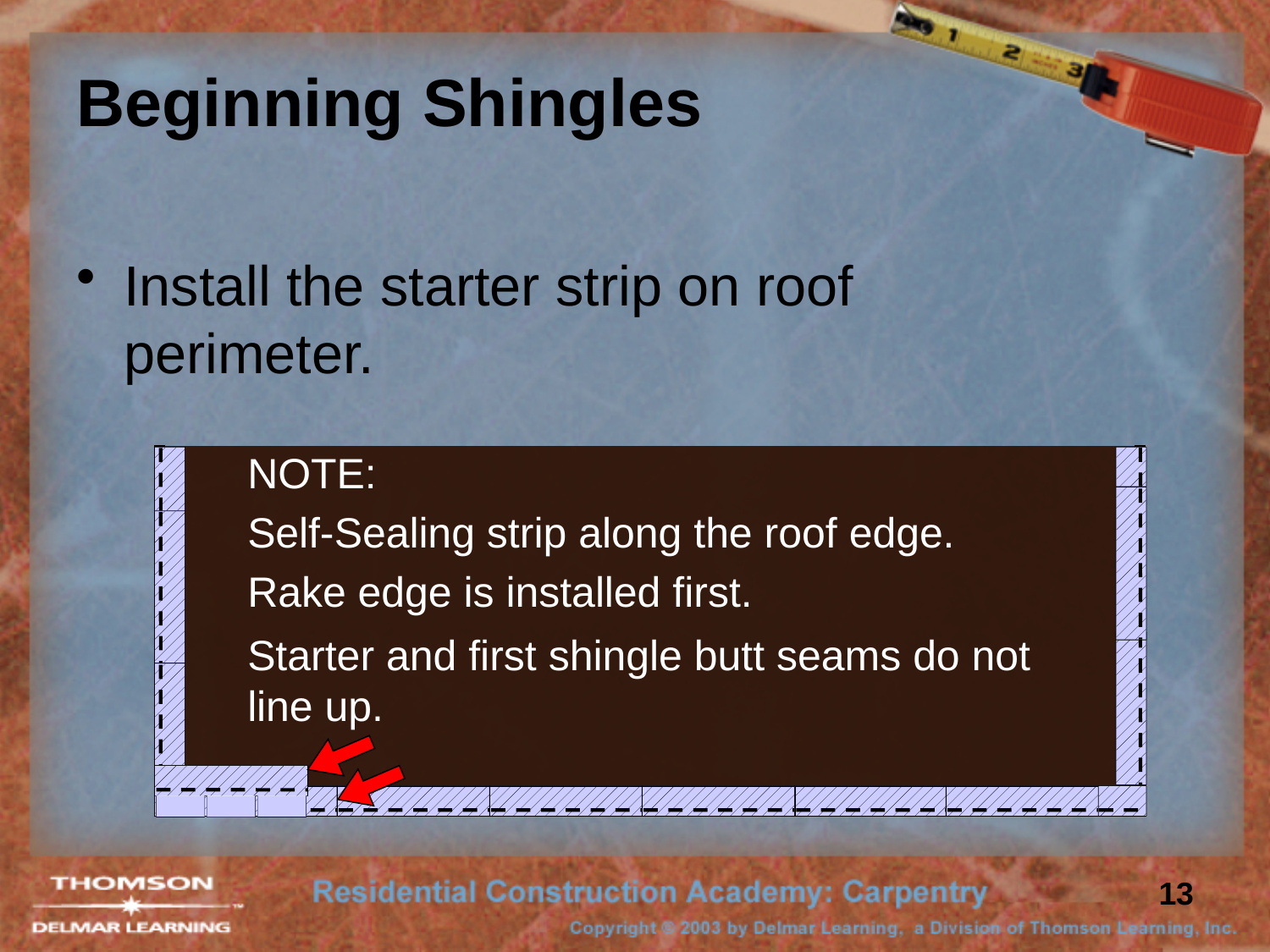

# Beginning Shingles
Install the starter strip on roof perimeter.
NOTE:
Self-Sealing strip along the roof edge.
Rake edge is installed first.

Starter and first shingle butt seams do not line up.

13